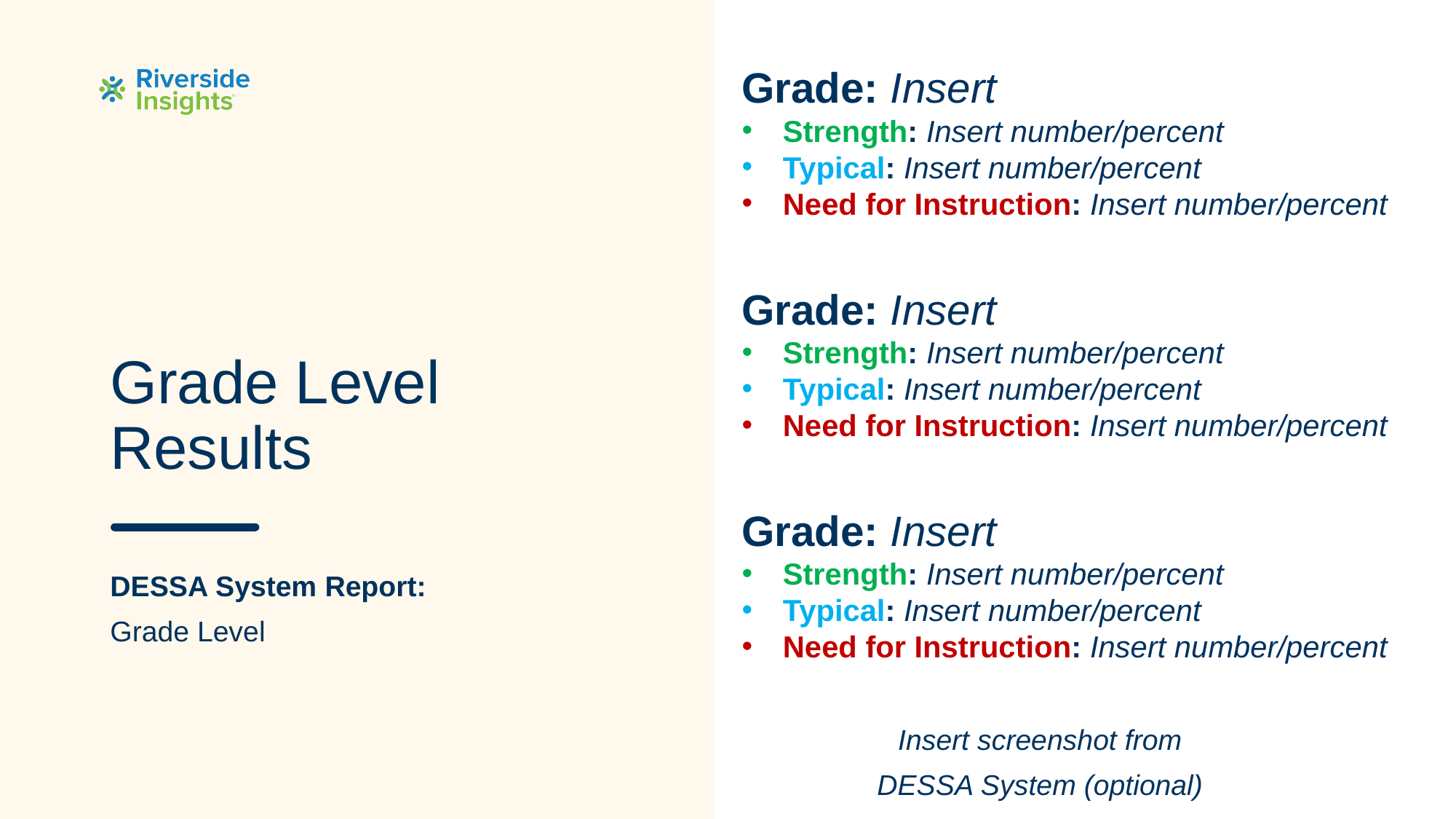

Grade: Insert
Strength: Insert number/percent
Typical: Insert number/percent
Need for Instruction: Insert number/percent
# Grade Level Results
Grade: Insert
Strength: Insert number/percent
Typical: Insert number/percent
Need for Instruction: Insert number/percent
Grade: Insert
Strength: Insert number/percent
Typical: Insert number/percent
Need for Instruction: Insert number/percent
DESSA System Report:
Grade Level

Insert screenshot from
DESSA System (optional)